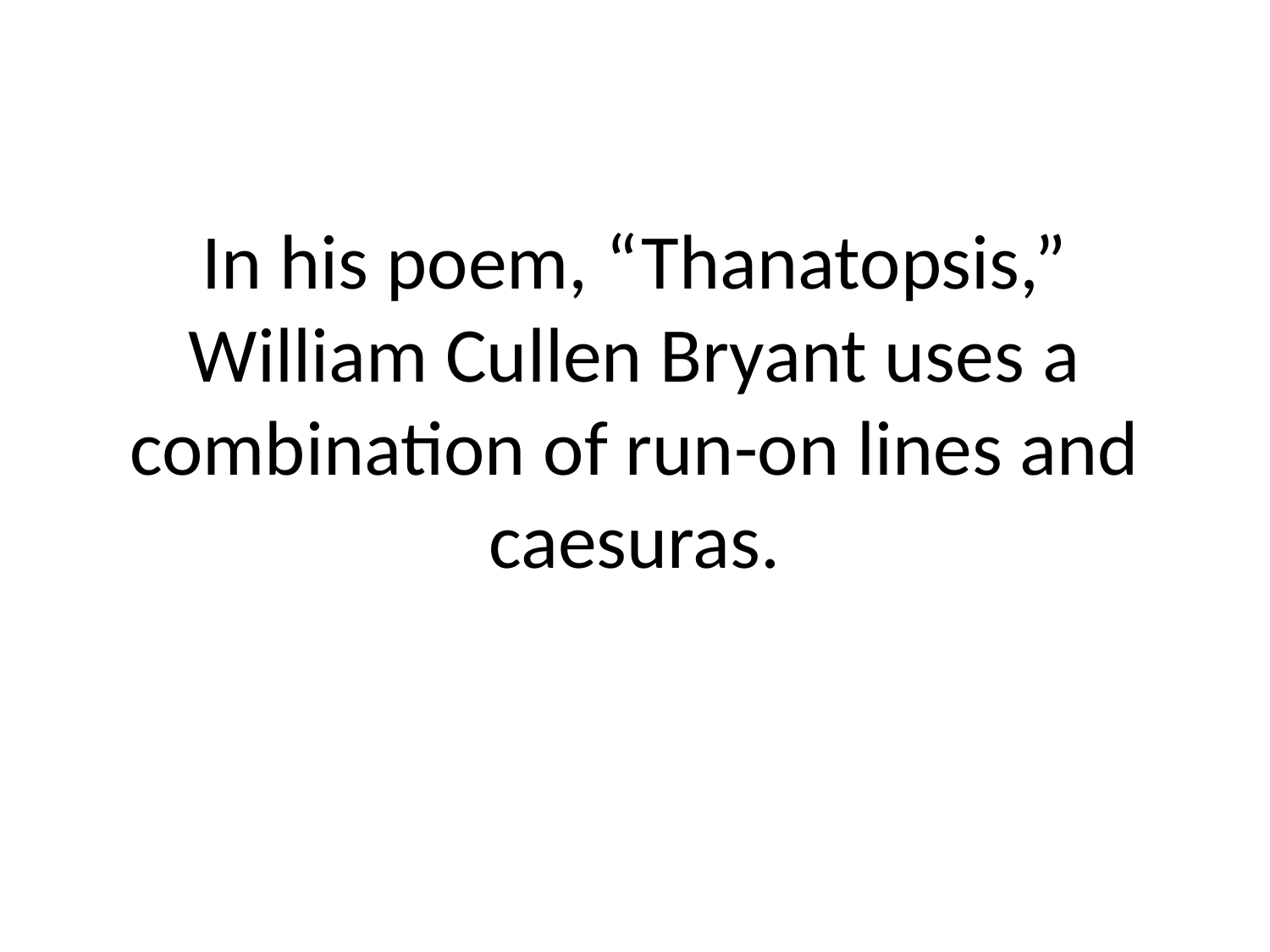

# In his poem, “Thanatopsis,” William Cullen Bryant uses a combination of run-on lines and caesuras.